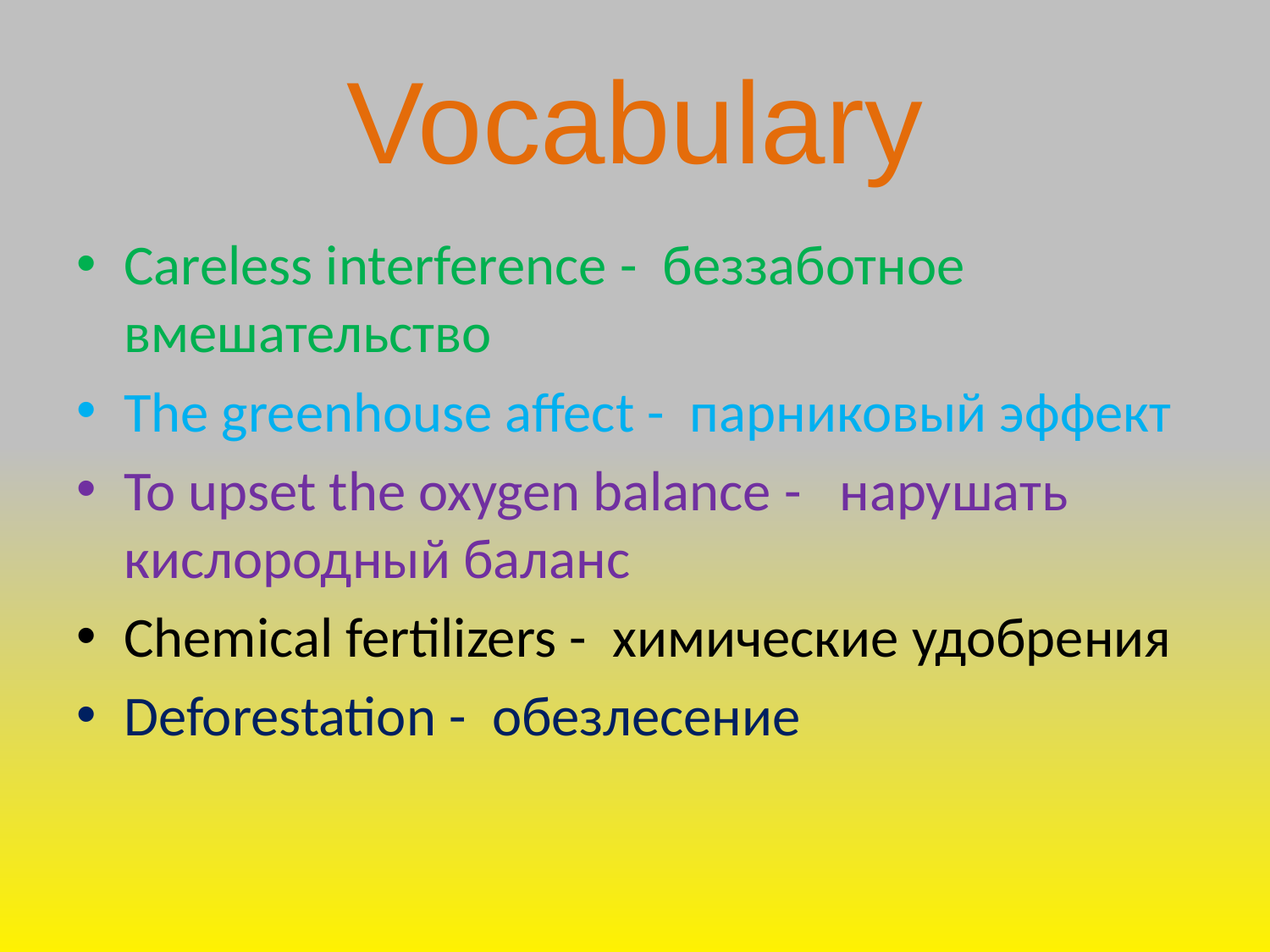

# Vocabulary
Careless interference -  беззаботное вмешательство
The greenhouse affect -  парниковый эффект
To upset the oxygen balance -   нарушать кислородный баланс
Chemical fertilizers -  химические удобрения
Deforestation -  обезлесение